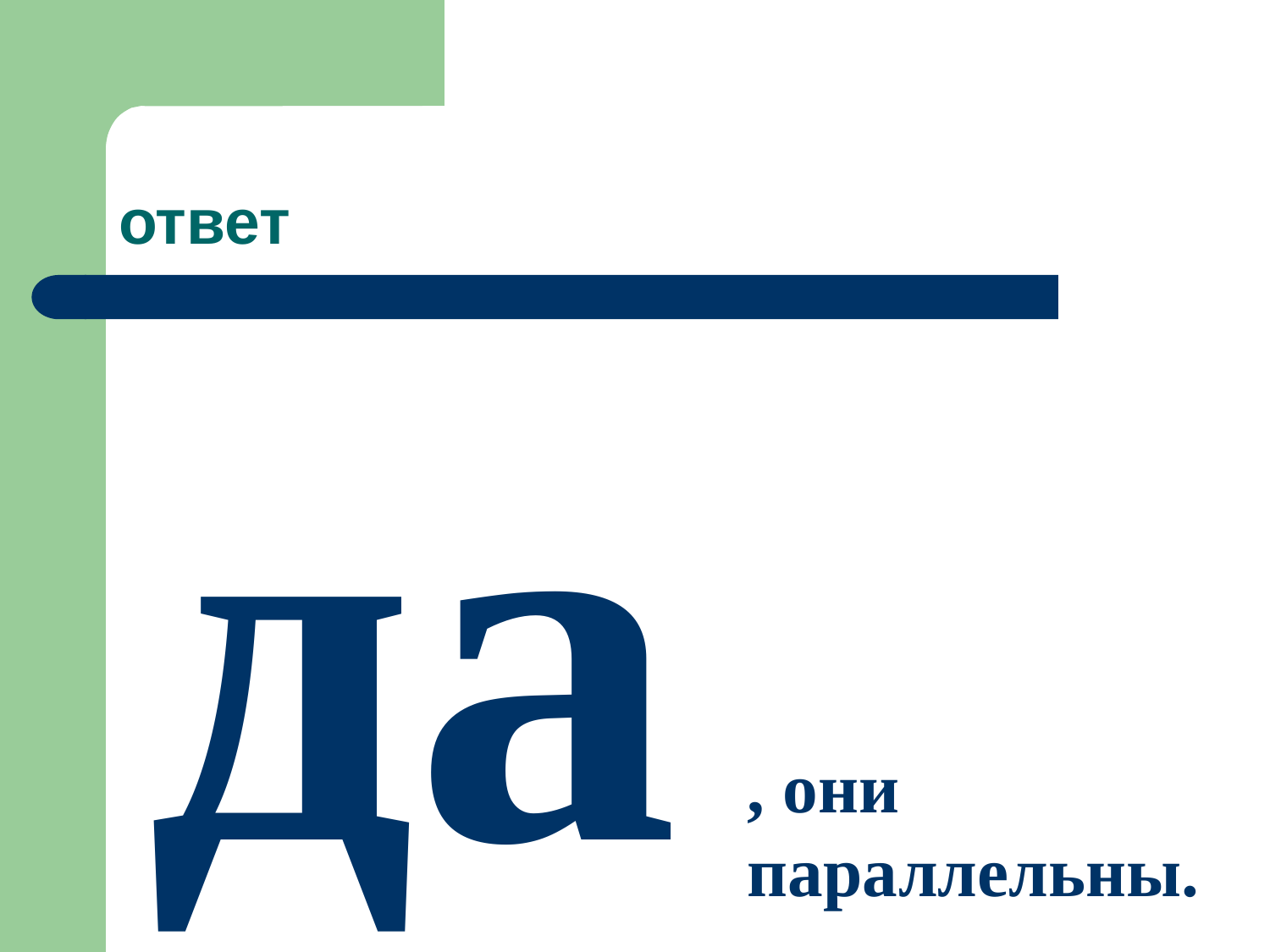

# ответ
да
, они параллельны...

Щелкни дальше